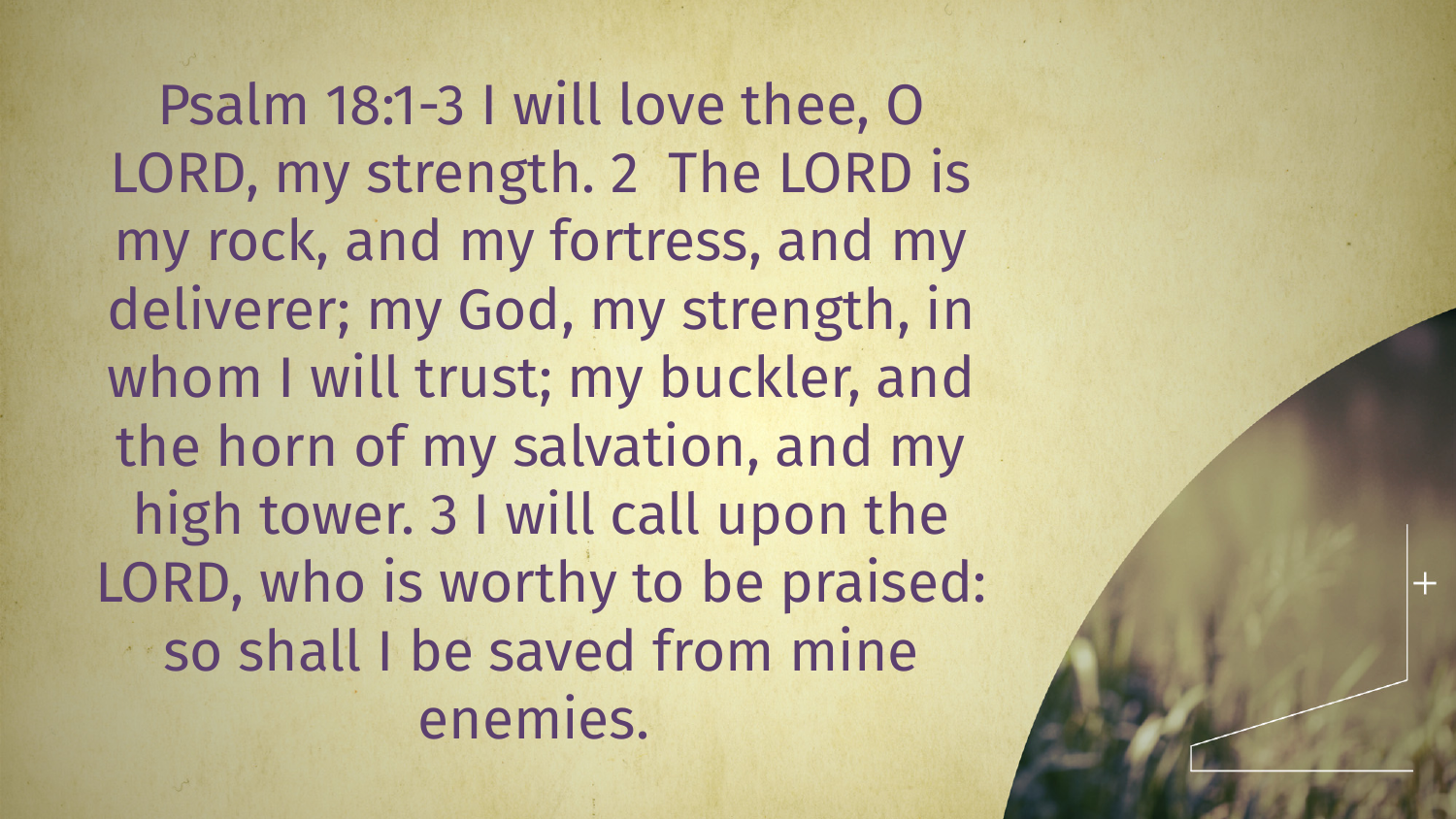

Psalm 18:1-3 I will love thee, O LORD, my strength. 2  The LORD is my rock, and my fortress, and my deliverer; my God, my strength, in whom I will trust; my buckler, and the horn of my salvation, and my high tower. 3 I will call upon the LORD, who is worthy to be praised: so shall I be saved from mine enemies.
#